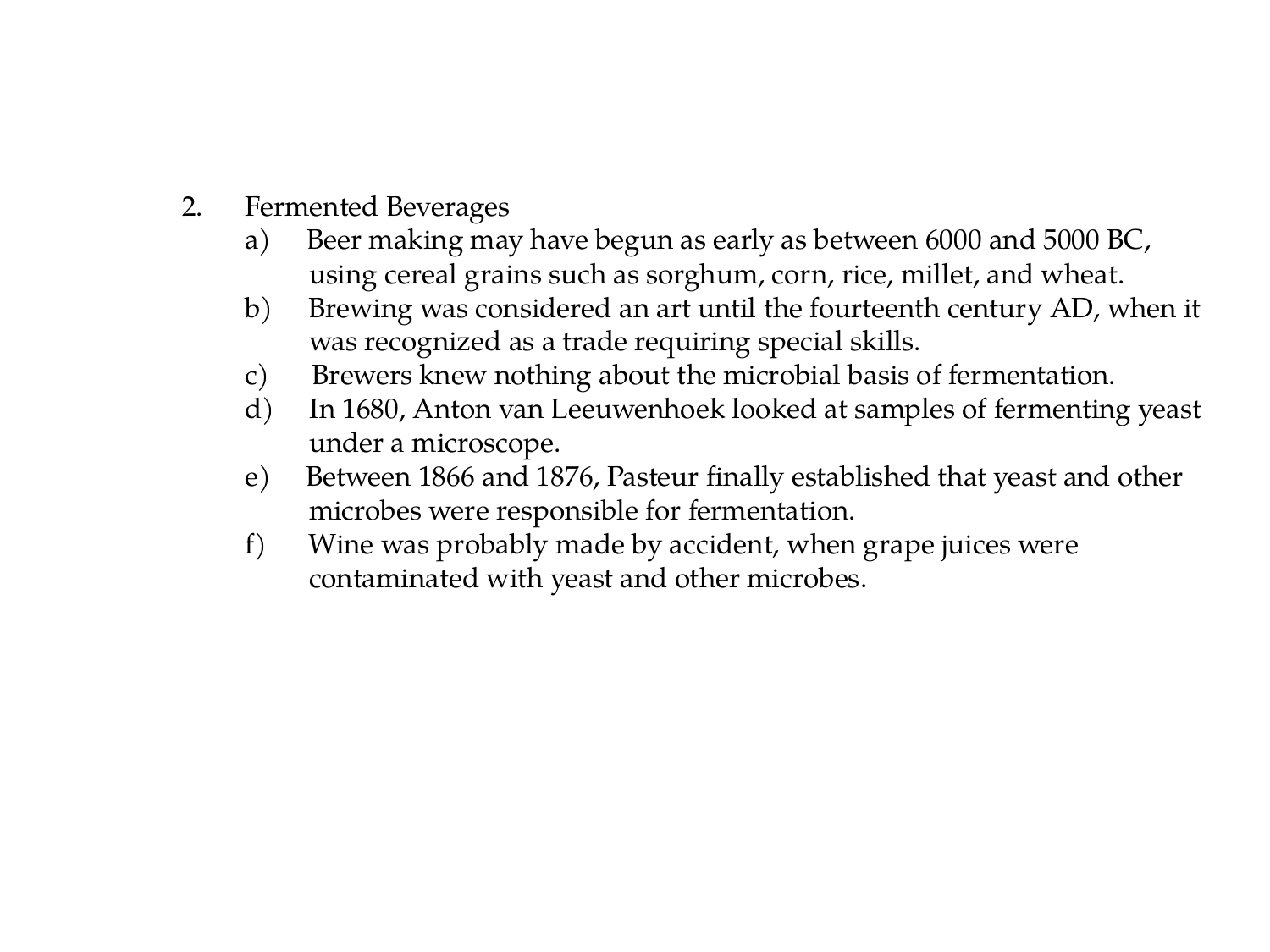

2.      Fermented Beverages
	         a)     Beer making may have begun as early as between 6000 and 5000 BC, 			using cereal grains such as sorghum, corn, rice, millet, and wheat.
	         b)     Brewing was considered an art until the fourteenth century AD, when it 		was recognized as a trade requiring special skills.
	         c)      Brewers knew nothing about the microbial basis of fermentation.
	         d)     In 1680, Anton van Leeuwenhoek looked at samples of fermenting yeast 		under a microscope.
	         e)     Between 1866 and 1876, Pasteur finally established that yeast and other 			microbes were responsible for fermentation.
	         f)      Wine was probably made by accident, when grape juices were 			contaminated with yeast and other microbes.